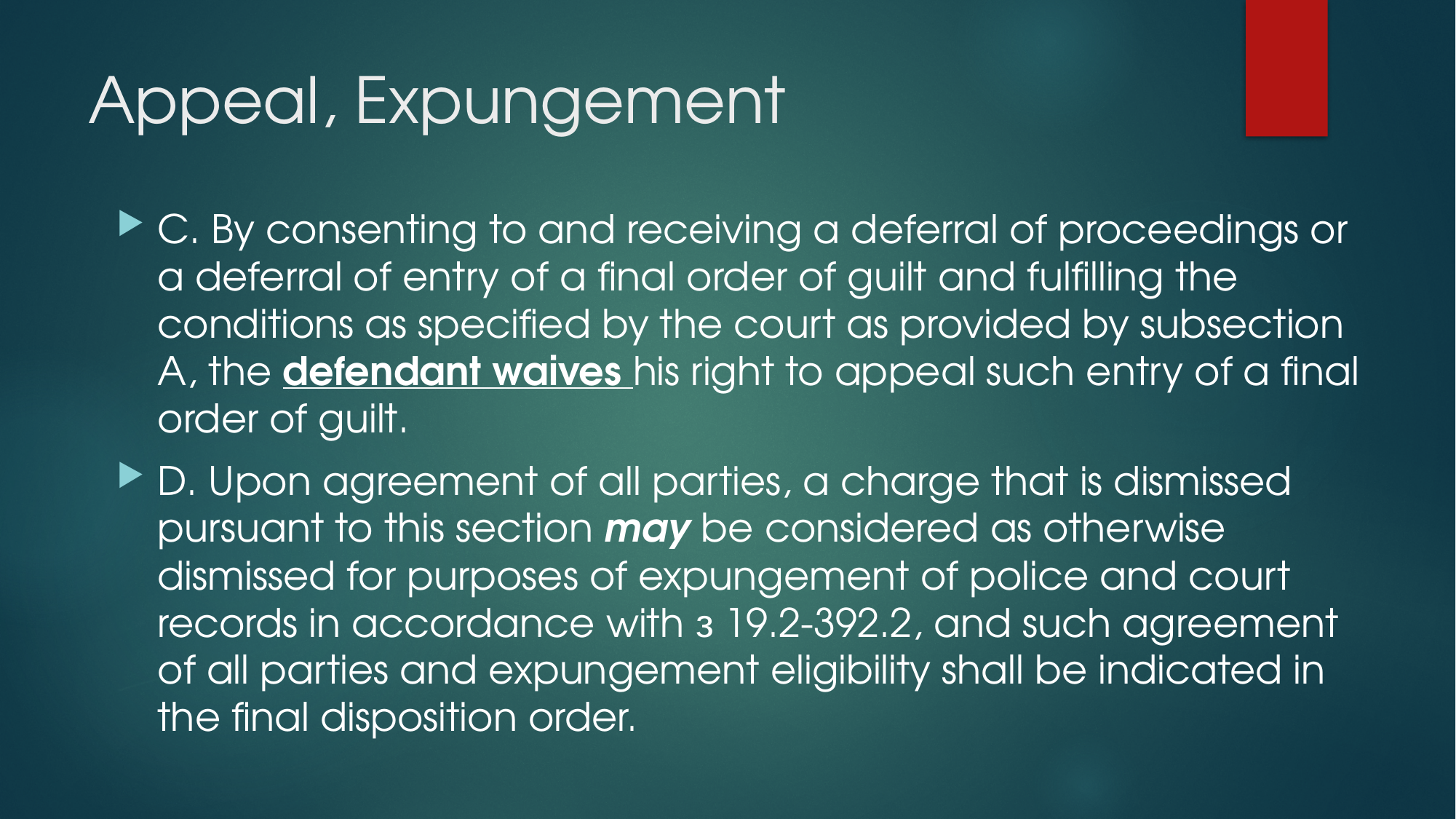

# Appeal, Expungement
C. By consenting to and receiving a deferral of proceedings or a deferral of entry of a final order of guilt and fulfilling the conditions as specified by the court as provided by subsection A, the defendant waives his right to appeal such entry of a final order of guilt.
D. Upon agreement of all parties, a charge that is dismissed pursuant to this section may be considered as otherwise dismissed for purposes of expungement of police and court records in accordance with з 19.2-392.2, and such agreement of all parties and expungement eligibility shall be indicated in the final disposition order.